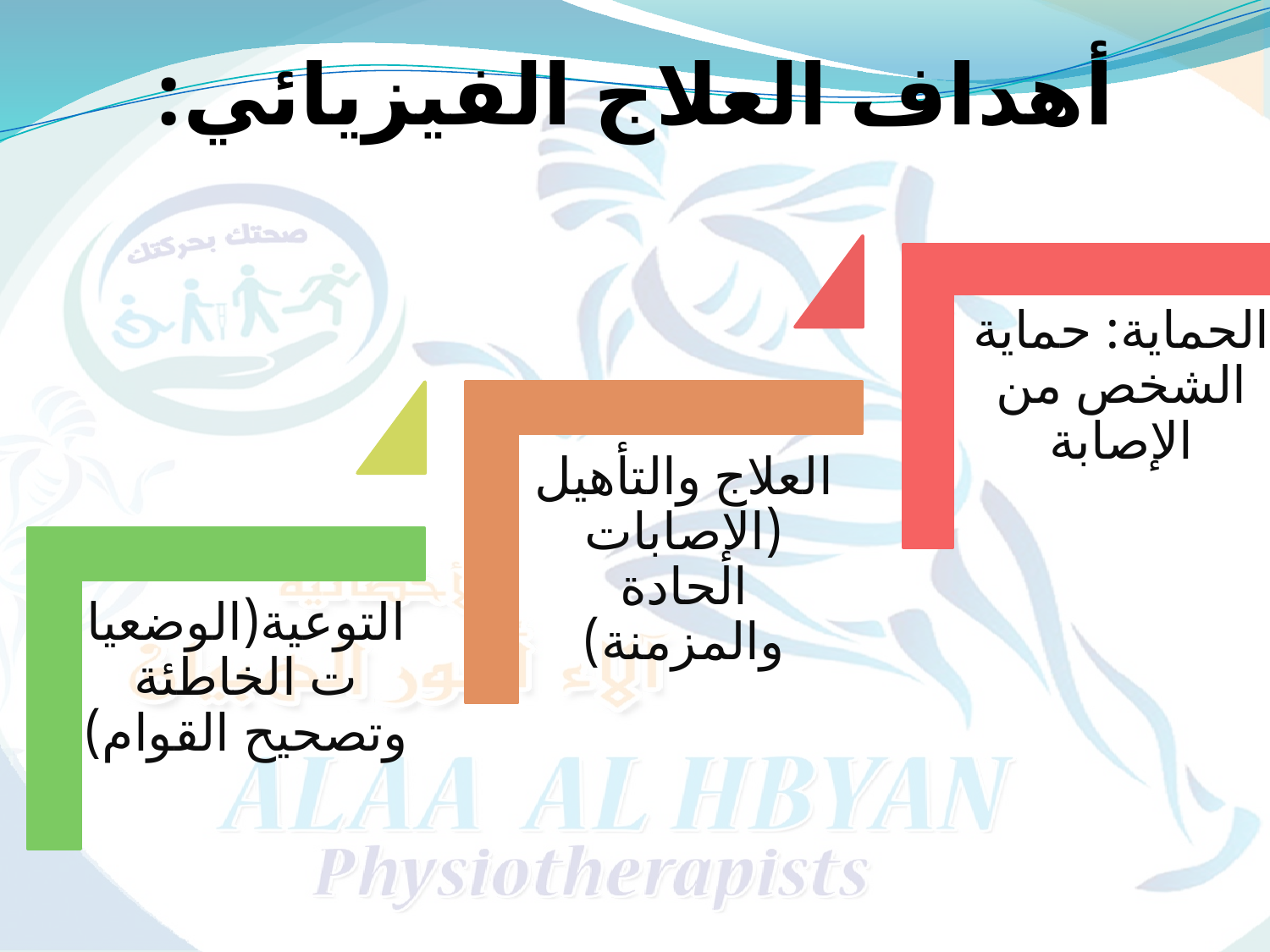

أهداف العلاج الفيزيائي:

الحماية: حماية الشخص من الإصابة

العلاج والتأهيل (الإصابات الحادة والمزمنة)
التوعية(الوضعيات الخاطئة وتصحيح القوام)